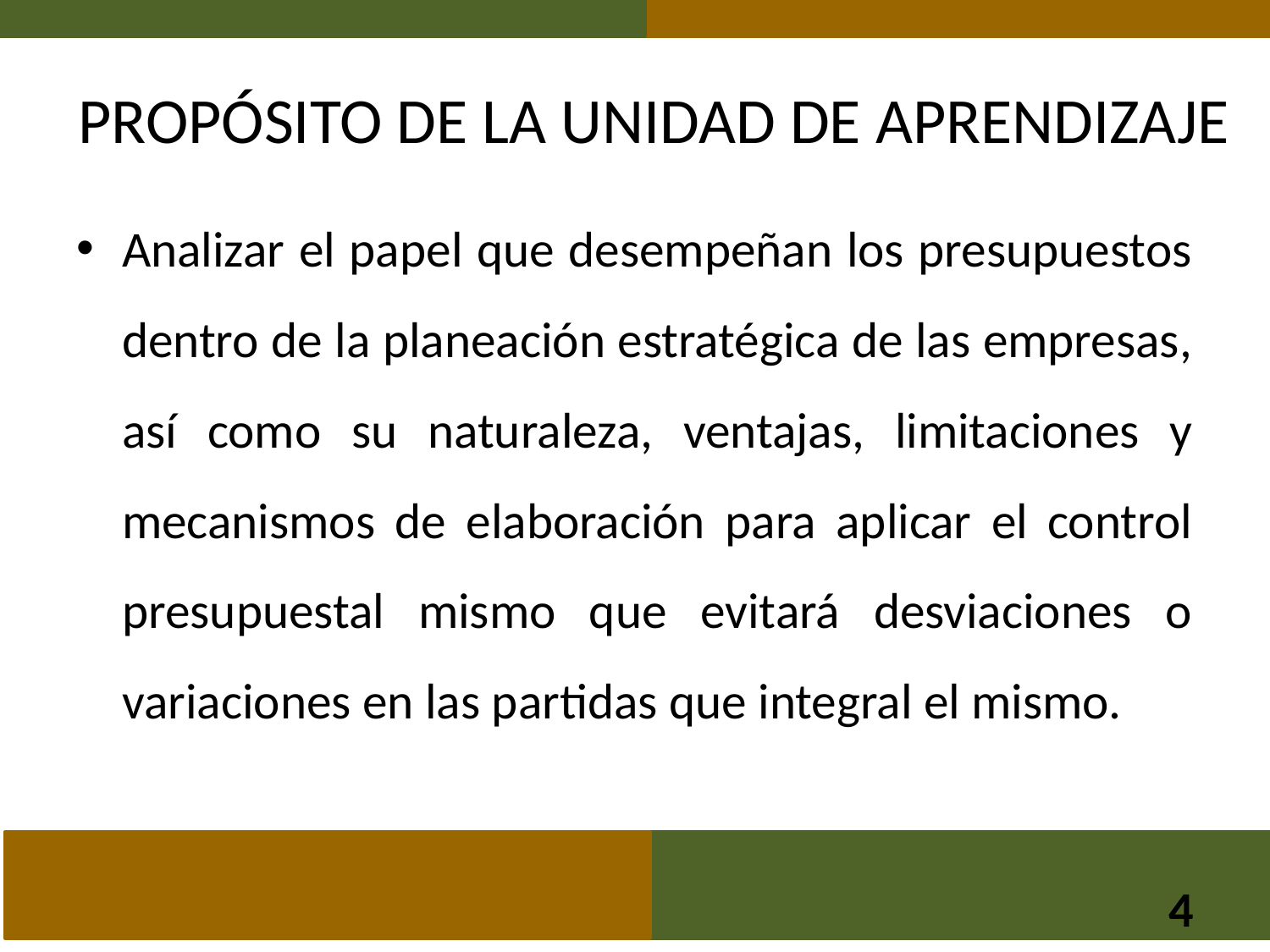

# PROPÓSITO DE LA UNIDAD DE APRENDIZAJE
Analizar el papel que desempeñan los presupuestos dentro de la planeación estratégica de las empresas, así como su naturaleza, ventajas, limitaciones y mecanismos de elaboración para aplicar el control presupuestal mismo que evitará desviaciones o variaciones en las partidas que integral el mismo.
4